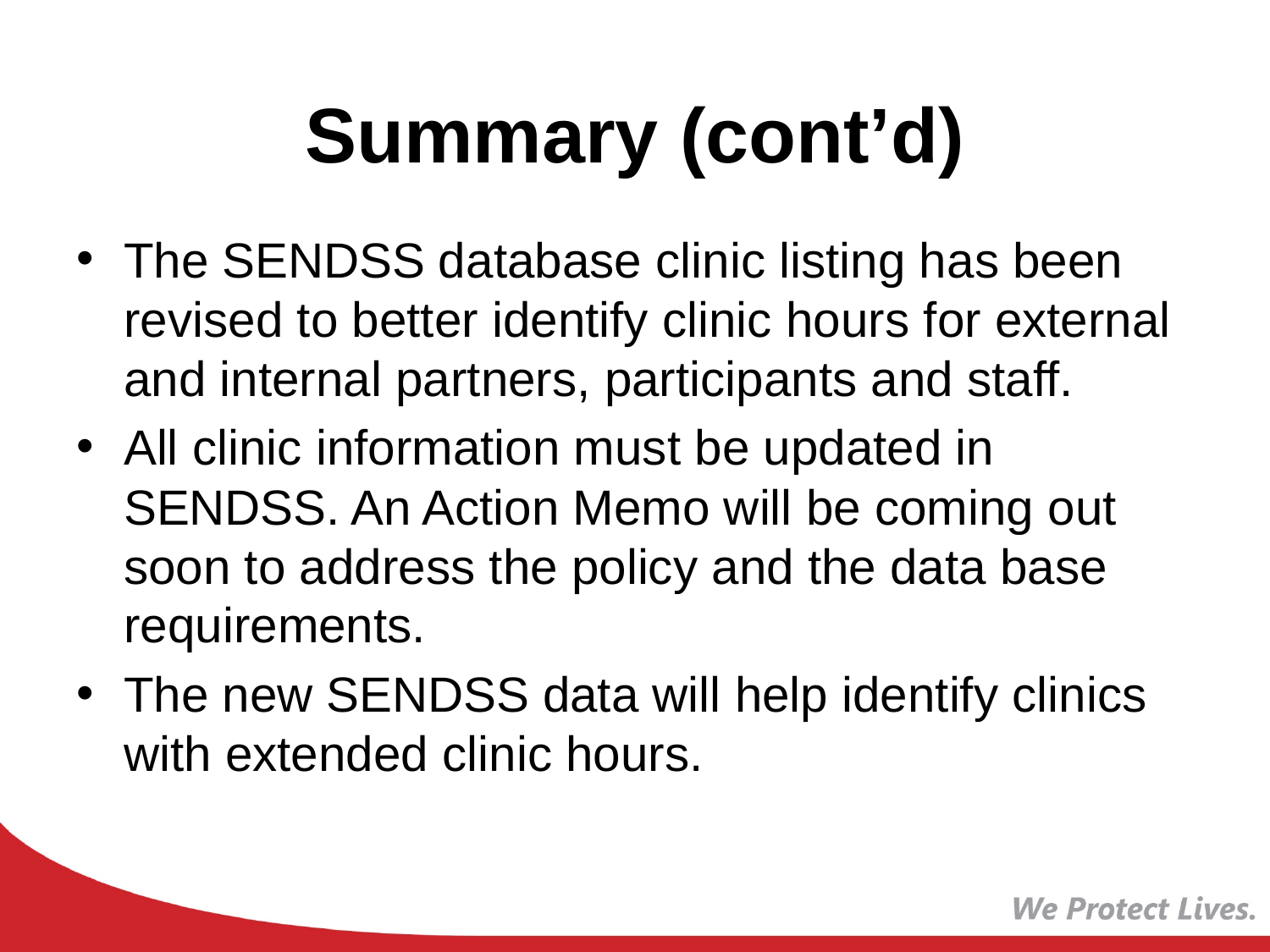

# Summary (cont’d)
The SENDSS database clinic listing has been revised to better identify clinic hours for external and internal partners, participants and staff.
All clinic information must be updated in SENDSS. An Action Memo will be coming out soon to address the policy and the data base requirements.
The new SENDSS data will help identify clinics with extended clinic hours.